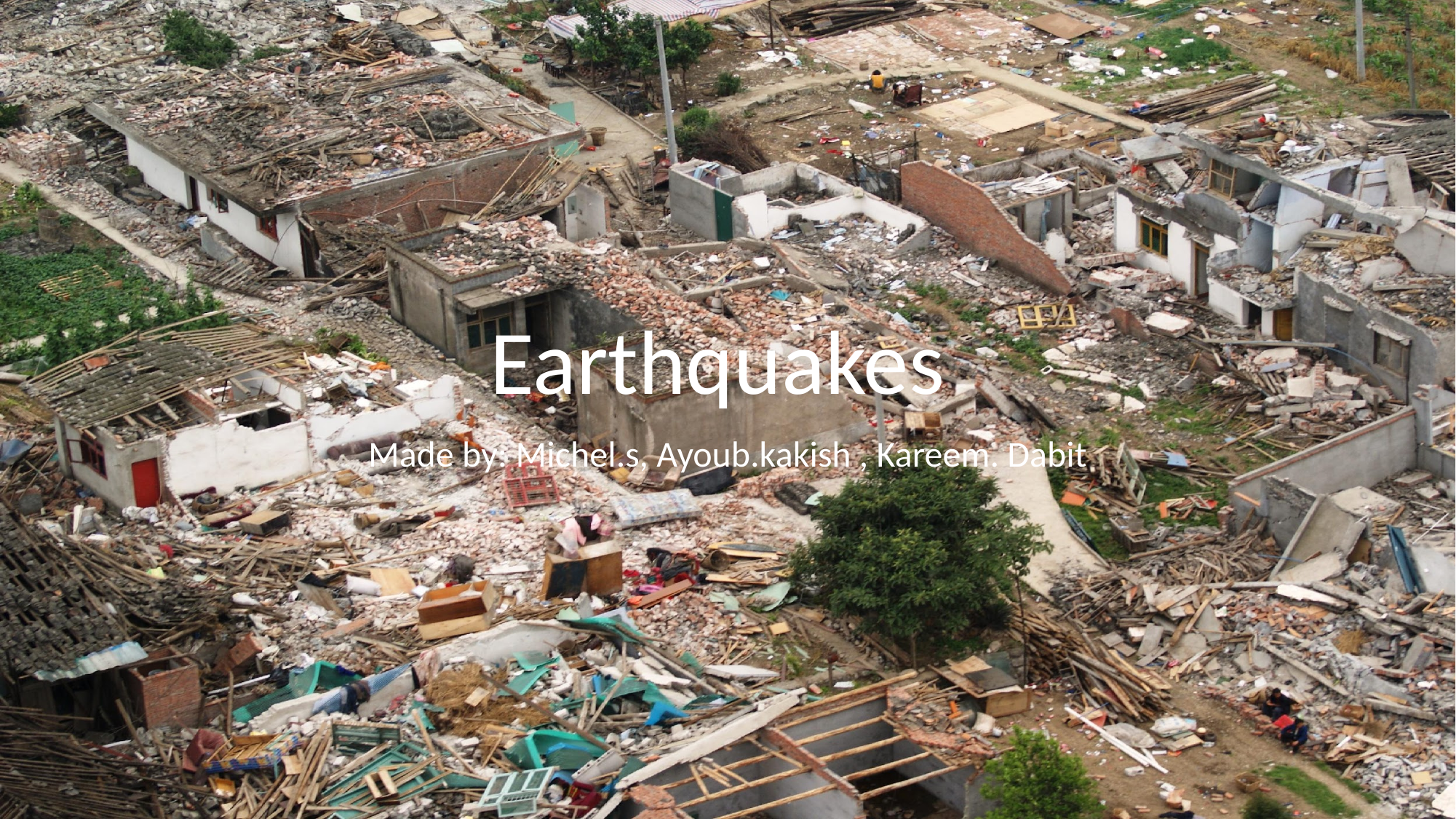

# Earthquakes
Made by: Michel.s, Ayoub.kakish , Kareem. Dabit